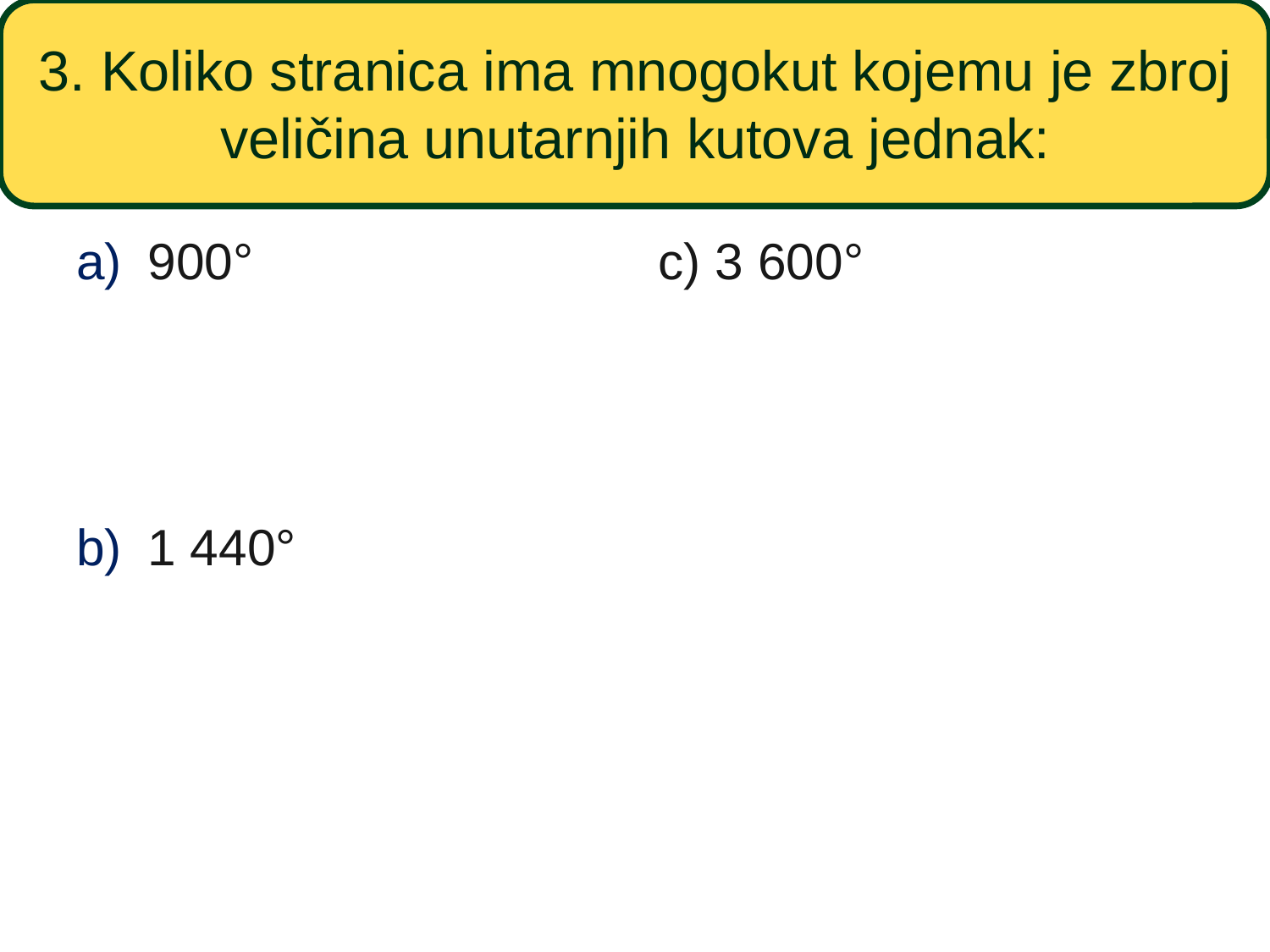

# 3. Koliko stranica ima mnogokut kojemu je zbroj veličina unutarnjih kutova jednak:
900°

1 440°
c) 3 600°